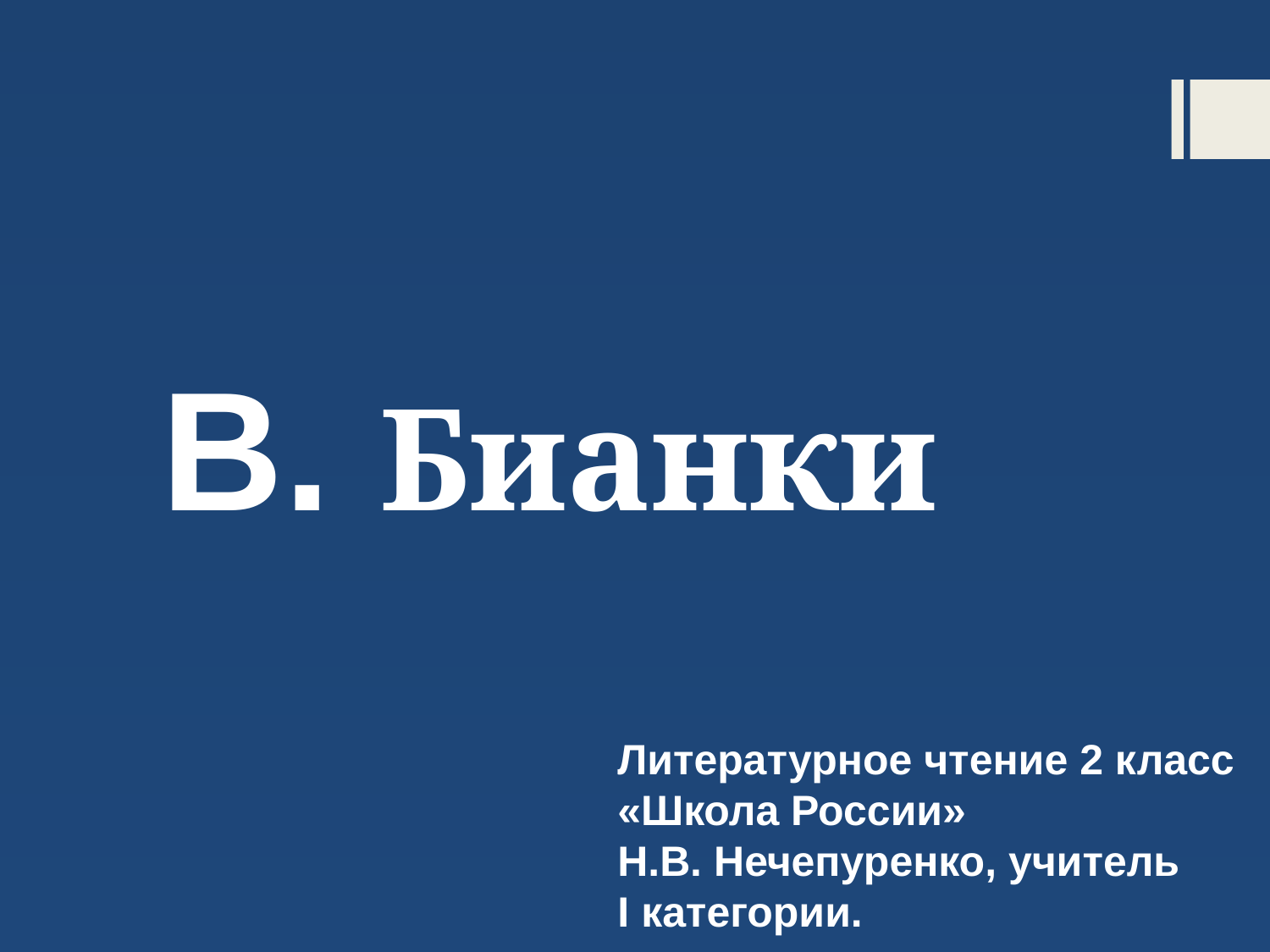

В. Бианки
Литературное чтение 2 класс
«Школа России»
Н.В. Нечепуренко, учитель
I категории.